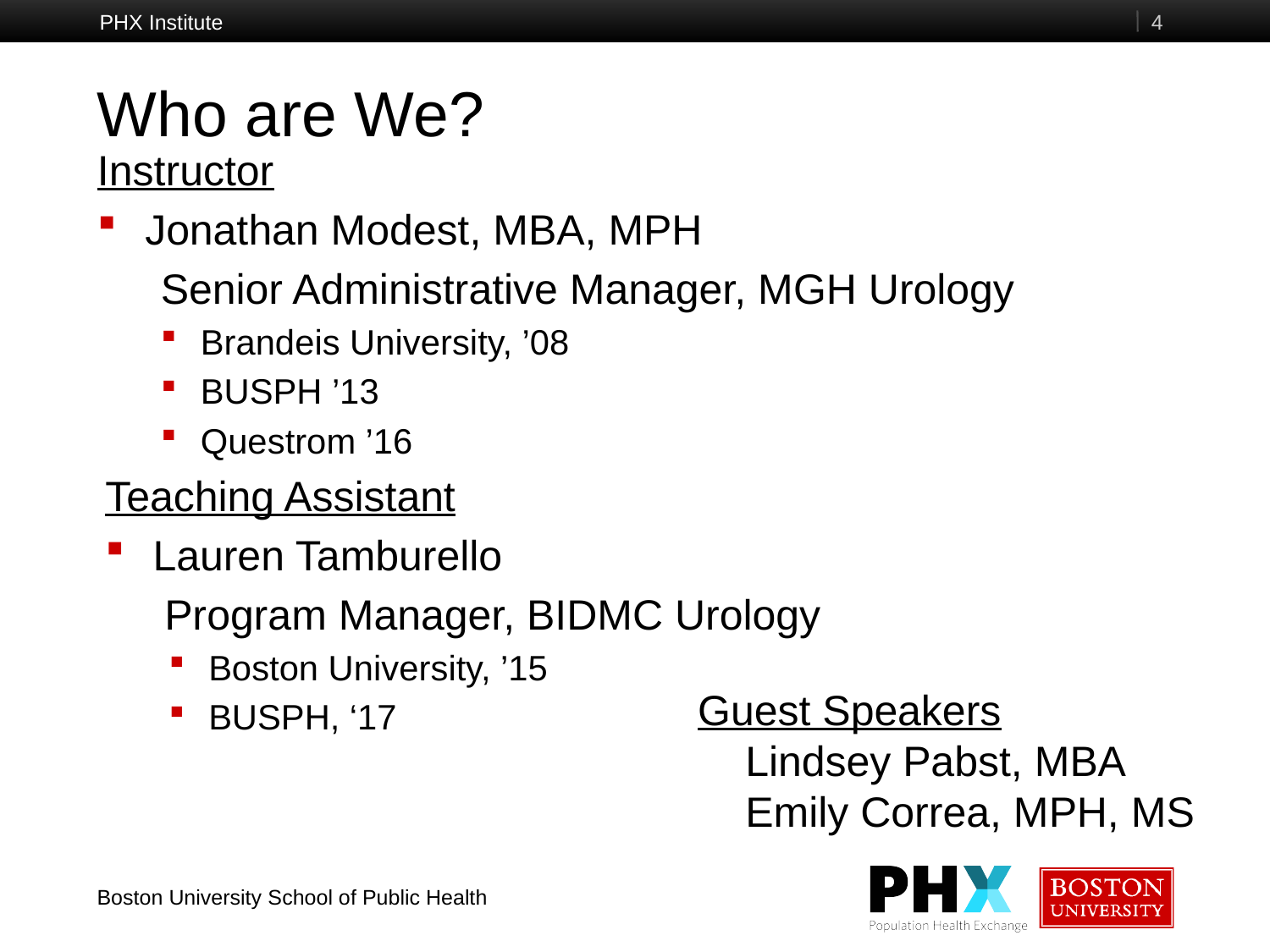

PHX Institute
4
# Who are We?
Instructor
Jonathan Modest, MBA, MPH
Senior Administrative Manager, MGH Urology
Brandeis University, ’08
BUSPH ’13
Questrom ’16
Teaching Assistant
Lauren Tamburello
     Program Manager, BIDMC Urology
Boston University, ’15
BUSPH, ‘17
Guest Speakers
Lindsey Pabst, MBA
Emily Correa, MPH, MS